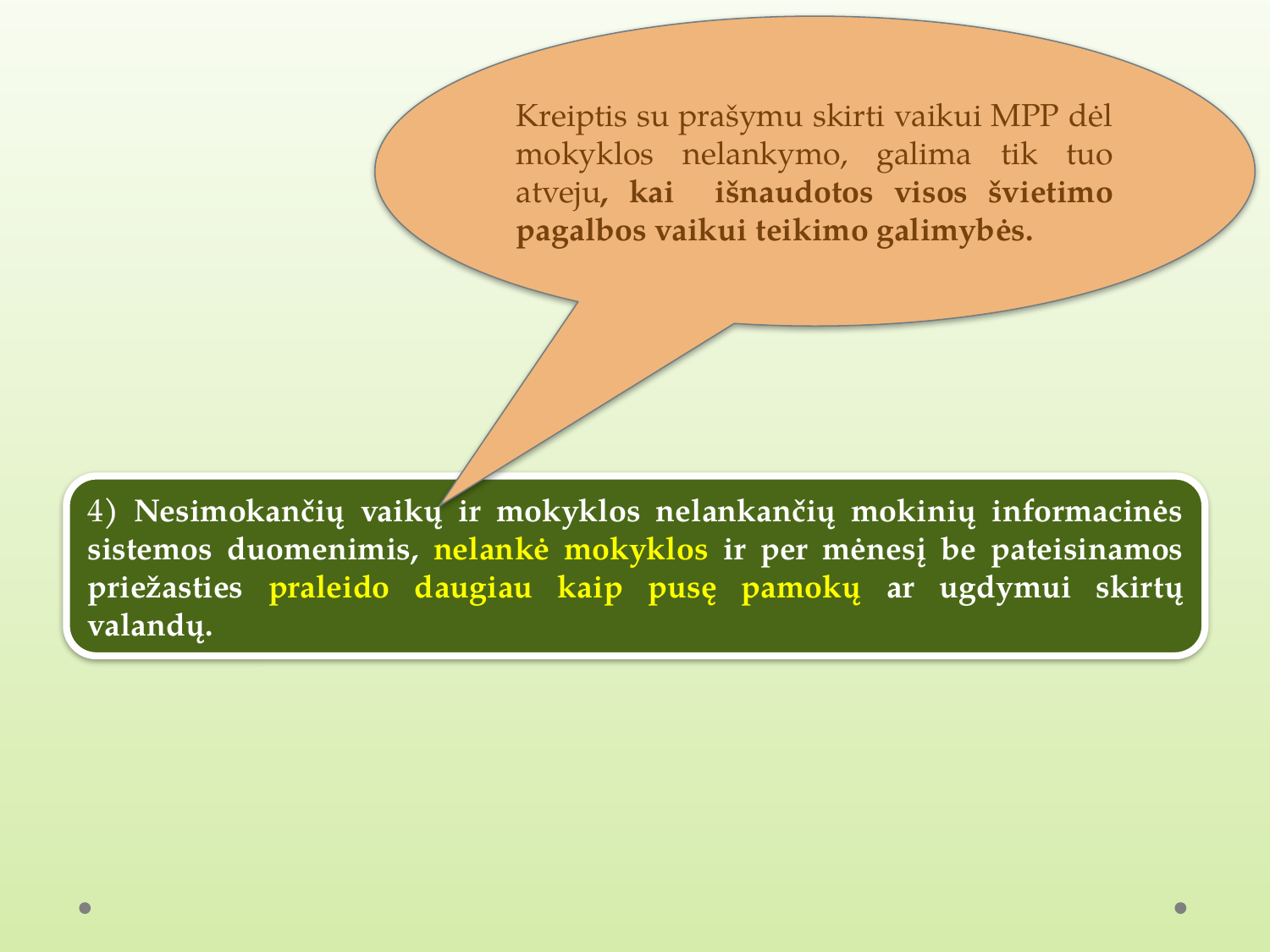

Kreiptis su prašymu skirti vaikui MPP dėl mokyklos nelankymo, galima tik tuo atveju, kai  išnaudotos visos švietimo pagalbos vaikui teikimo galimybės.
4) Nesimokančių vaikų ir mokyklos nelankančių mokinių informacinės sistemos duomenimis, nelankė mokyklos ir per mėnesį be pateisinamos priežasties praleido daugiau kaip pusę pamokų ar ugdymui skirtų valandų.